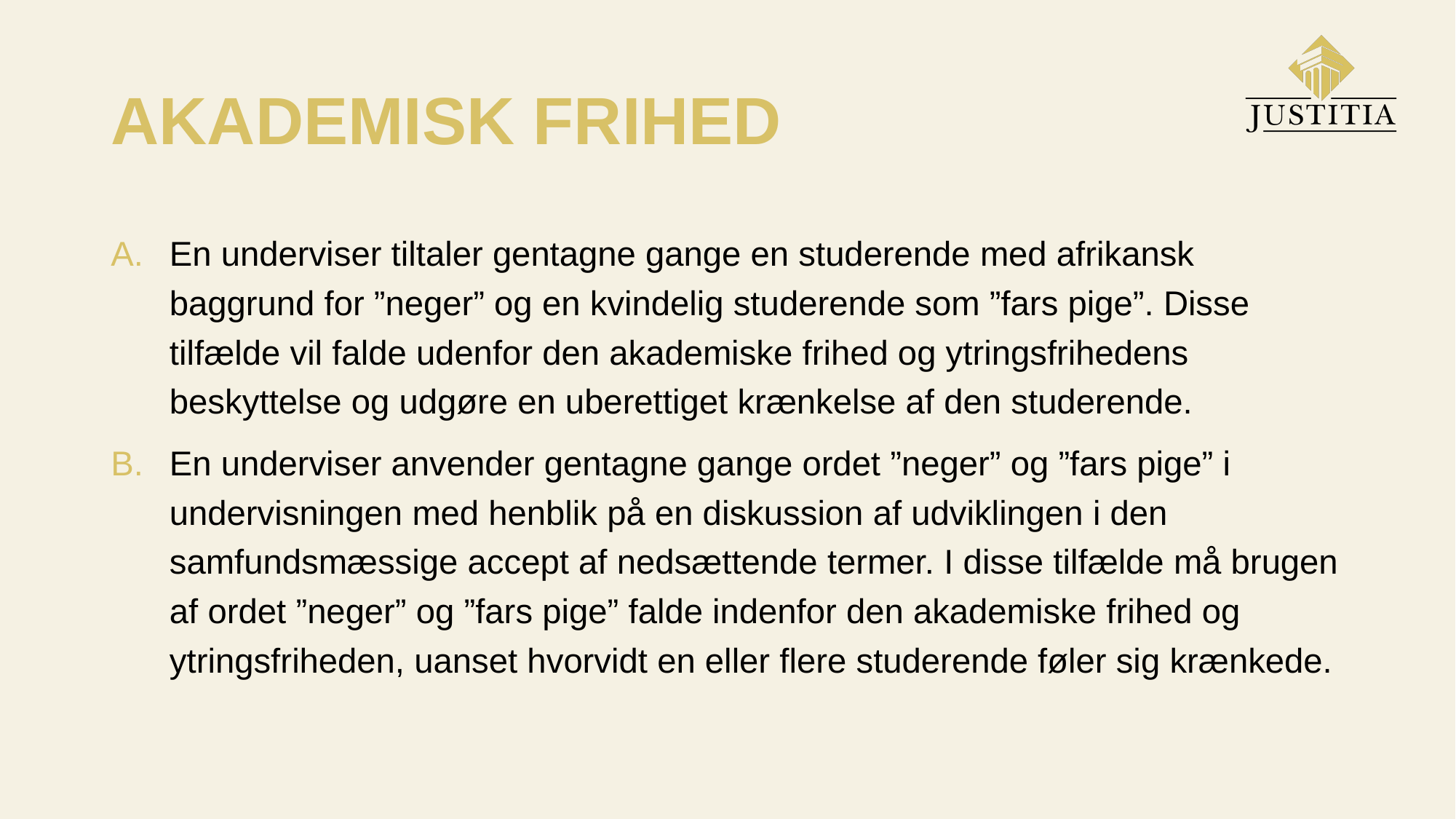

# AKADEMISK FRIHED
En underviser tiltaler gentagne gange en studerende med afrikansk baggrund for ”neger” og en kvindelig studerende som ”fars pige”. Disse tilfælde vil falde udenfor den akademiske frihed og ytringsfrihedens beskyttelse og udgøre en uberettiget krænkelse af den studerende.
En underviser anvender gentagne gange ordet ”neger” og ”fars pige” i undervisningen med henblik på en diskussion af udviklingen i den samfundsmæssige accept af nedsættende termer. I disse tilfælde må brugen af ordet ”neger” og ”fars pige” falde indenfor den akademiske frihed og ytringsfriheden, uanset hvorvidt en eller flere studerende føler sig krænkede.